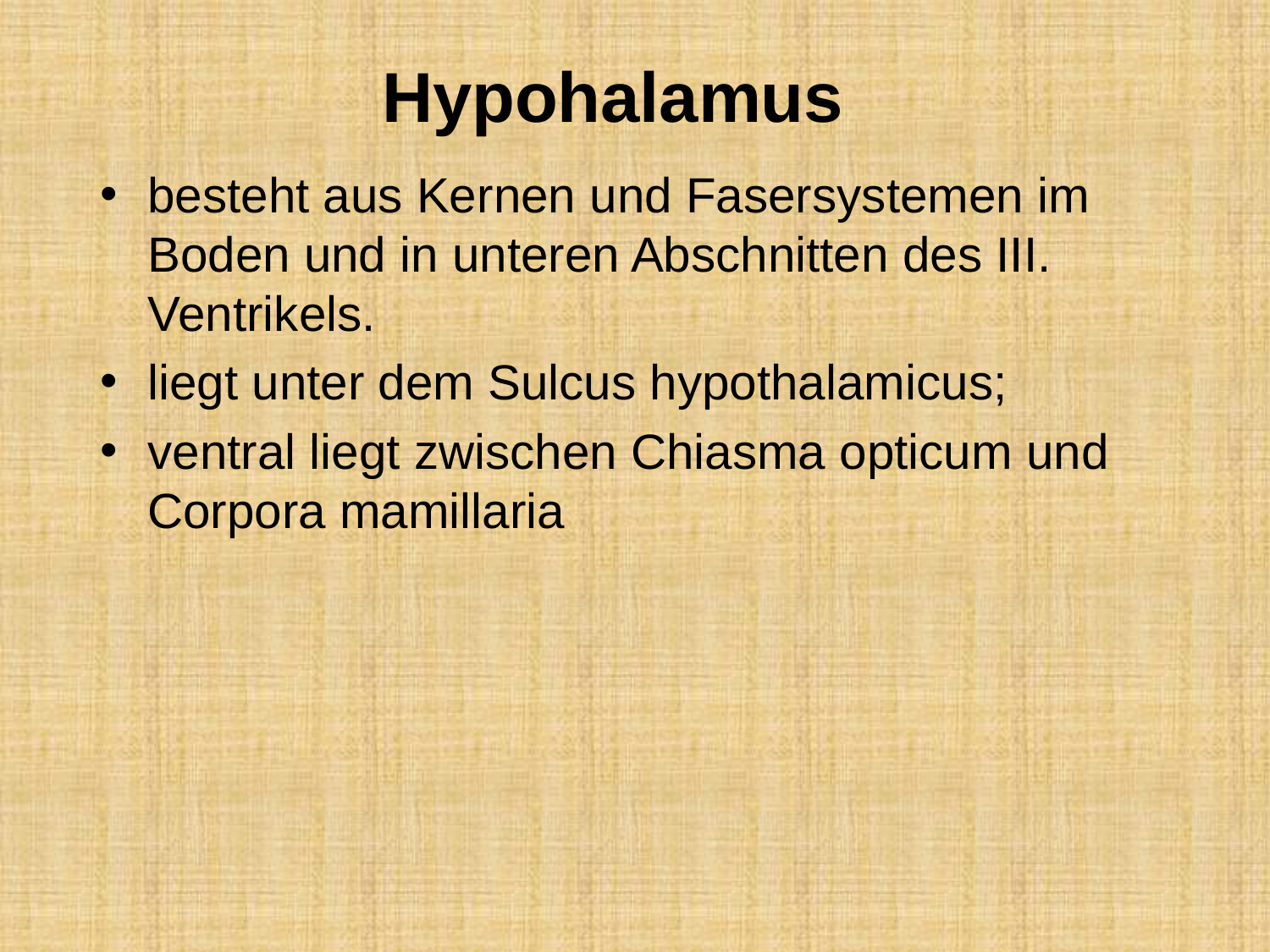

# Hypohalamus
besteht aus Kernen und Fasersystemen im Boden und in unteren Abschnitten des III. Ventrikels.
liegt unter dem Sulcus hypothalamicus;
ventral liegt zwischen Chiasma opticum und Corpora mamillaria